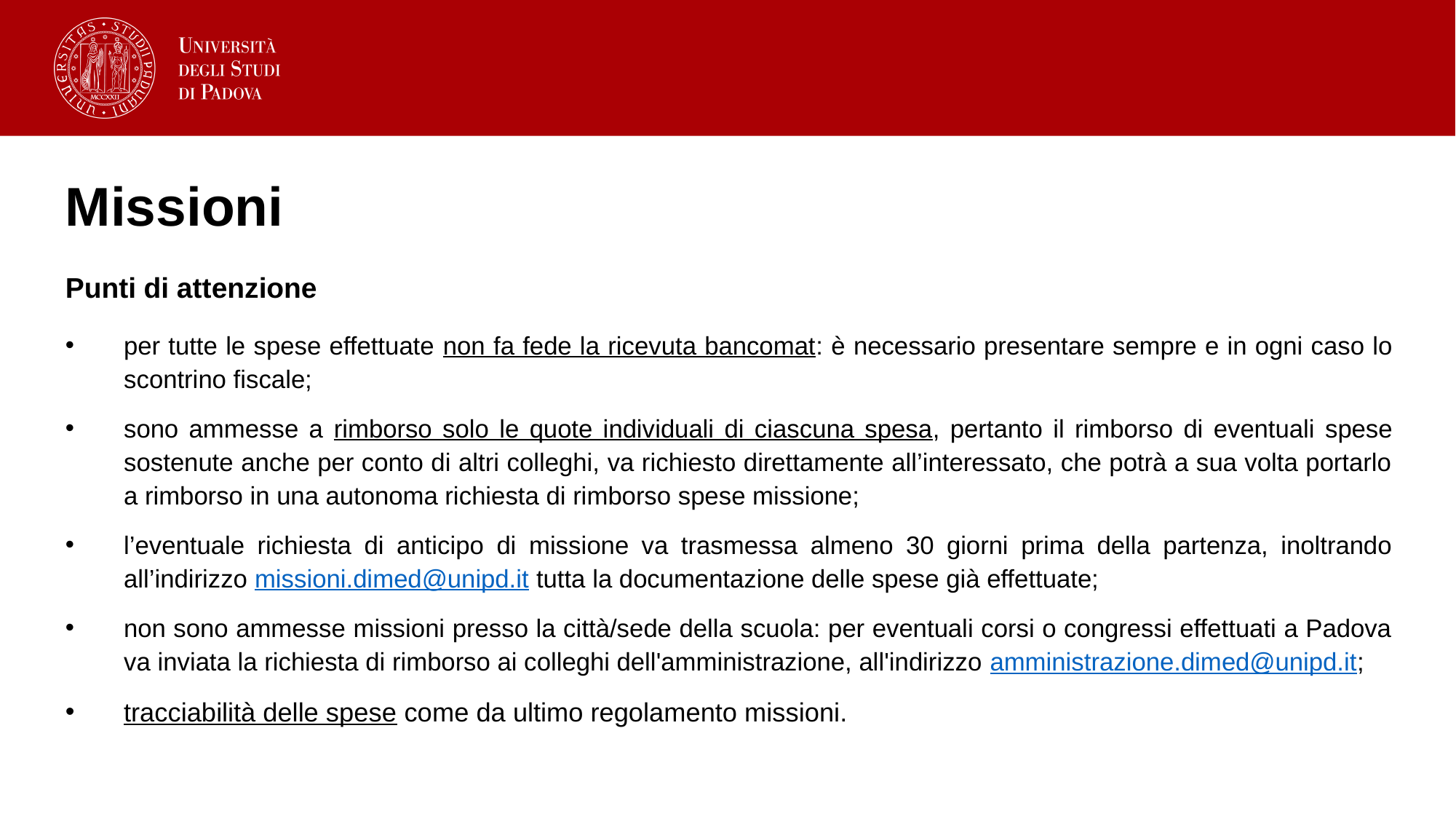

# Missioni
Punti di attenzione
per tutte le spese effettuate non fa fede la ricevuta bancomat: è necessario presentare sempre e in ogni caso lo scontrino fiscale;
sono ammesse a rimborso solo le quote individuali di ciascuna spesa, pertanto il rimborso di eventuali spese sostenute anche per conto di altri colleghi, va richiesto direttamente all’interessato, che potrà a sua volta portarlo a rimborso in una autonoma richiesta di rimborso spese missione;
l’eventuale richiesta di anticipo di missione va trasmessa almeno 30 giorni prima della partenza, inoltrando all’indirizzo missioni.dimed@unipd.it tutta la documentazione delle spese già effettuate;
non sono ammesse missioni presso la città/sede della scuola: per eventuali corsi o congressi effettuati a Padova va inviata la richiesta di rimborso ai colleghi dell'amministrazione, all'indirizzo amministrazione.dimed@unipd.it;
tracciabilità delle spese come da ultimo regolamento missioni.